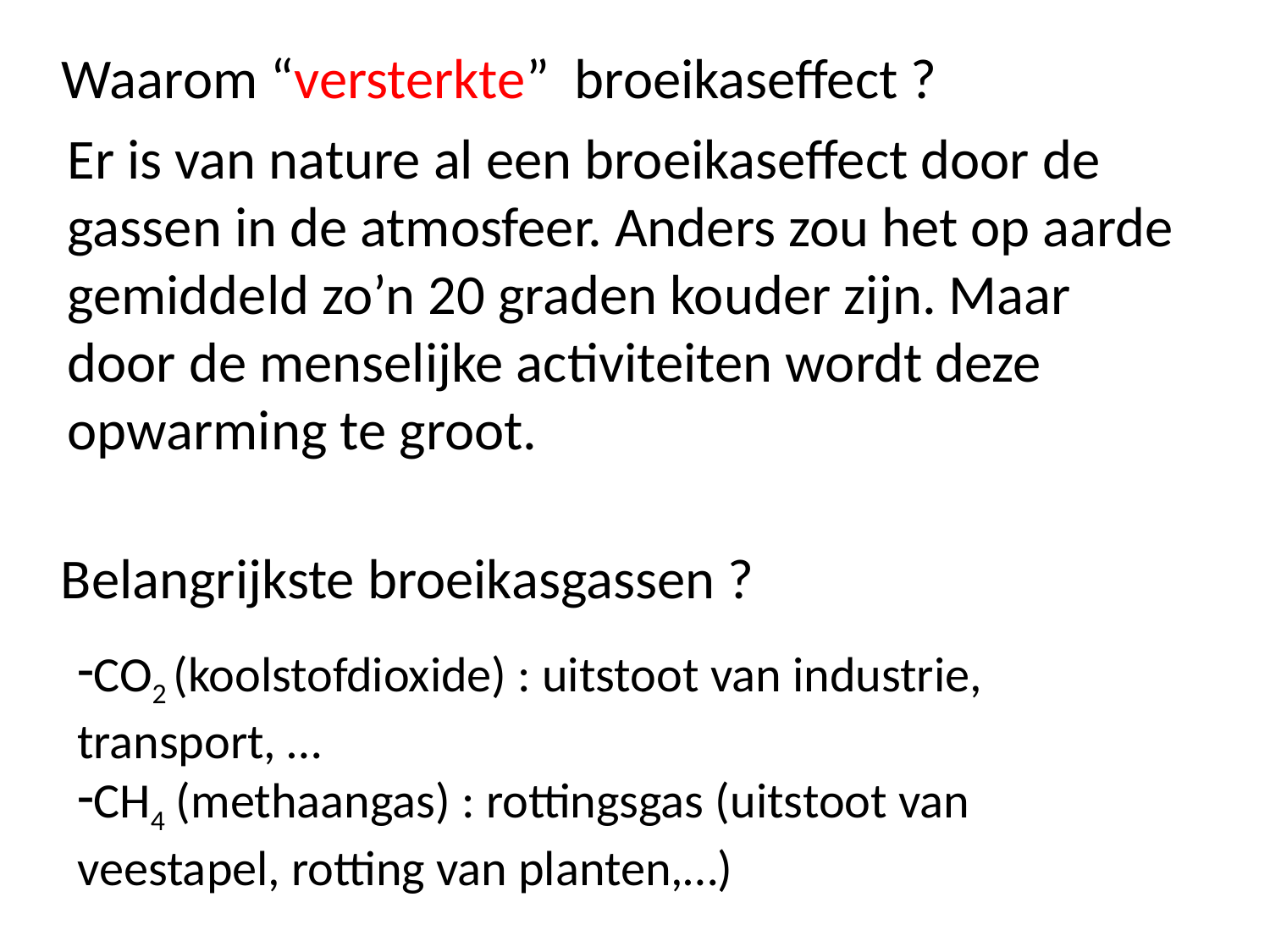

Waarom “versterkte”  broeikaseffect ?
Er is van nature al een broeikaseffect door de gassen in de atmosfeer. Anders zou het op aarde gemiddeld zo’n 20 graden kouder zijn. Maar door de menselijke activiteiten wordt deze opwarming te groot.
Belangrijkste broeikasgassen ?
CO2 (koolstofdioxide) : uitstoot van industrie, transport, …
CH4 (methaangas) : rottingsgas (uitstoot van veestapel, rotting van planten,…)